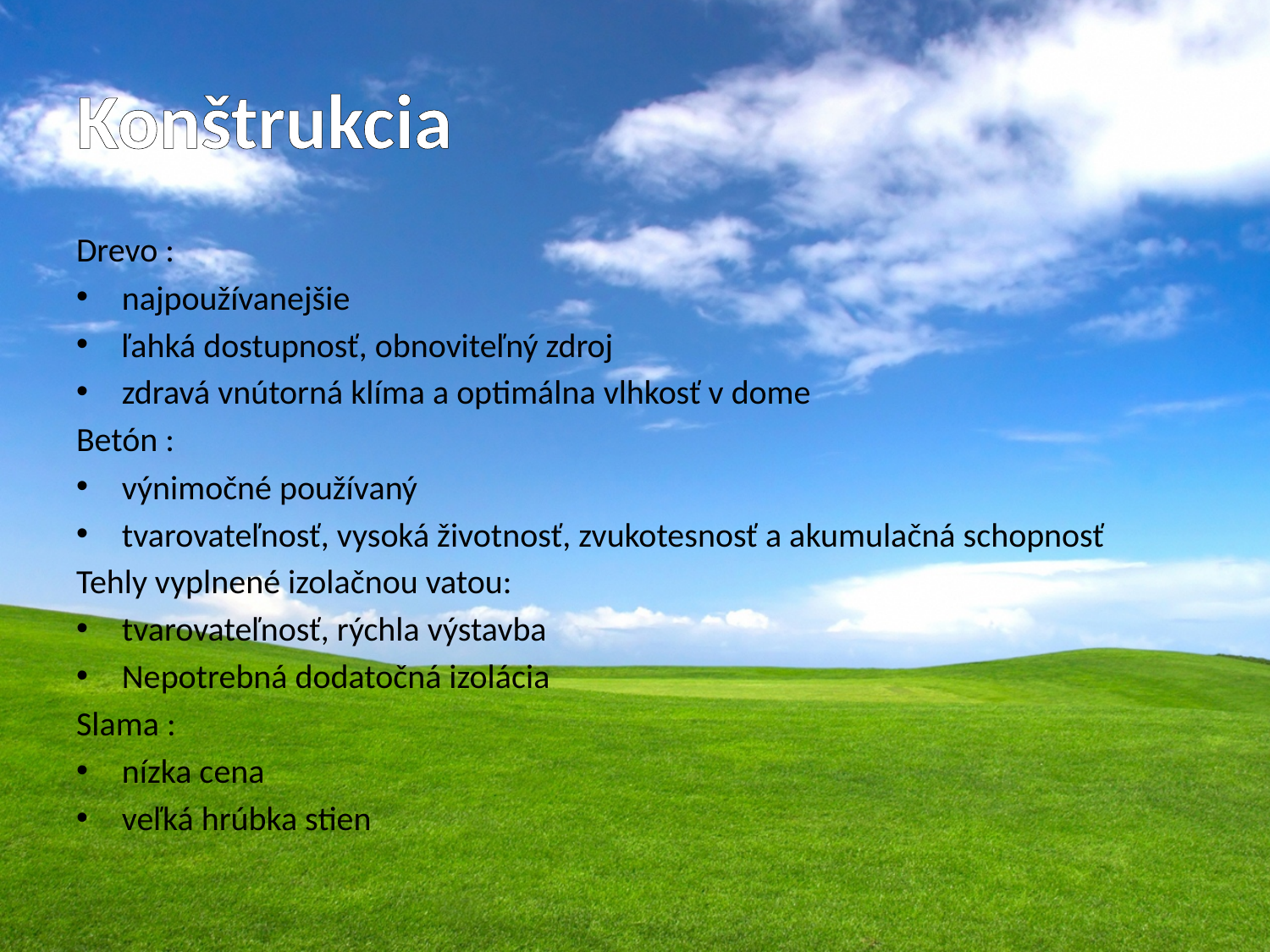

# Konštrukcia
Drevo :
najpoužívanejšie
ľahká dostupnosť, obnoviteľný zdroj
zdravá vnútorná klíma a optimálna vlhkosť v dome
Betón :
výnimočné používaný
tvarovateľnosť, vysoká životnosť, zvukotesnosť a akumulačná schopnosť
Tehly vyplnené izolačnou vatou:
tvarovateľnosť, rýchla výstavba
Nepotrebná dodatočná izolácia
Slama :
nízka cena
veľká hrúbka stien